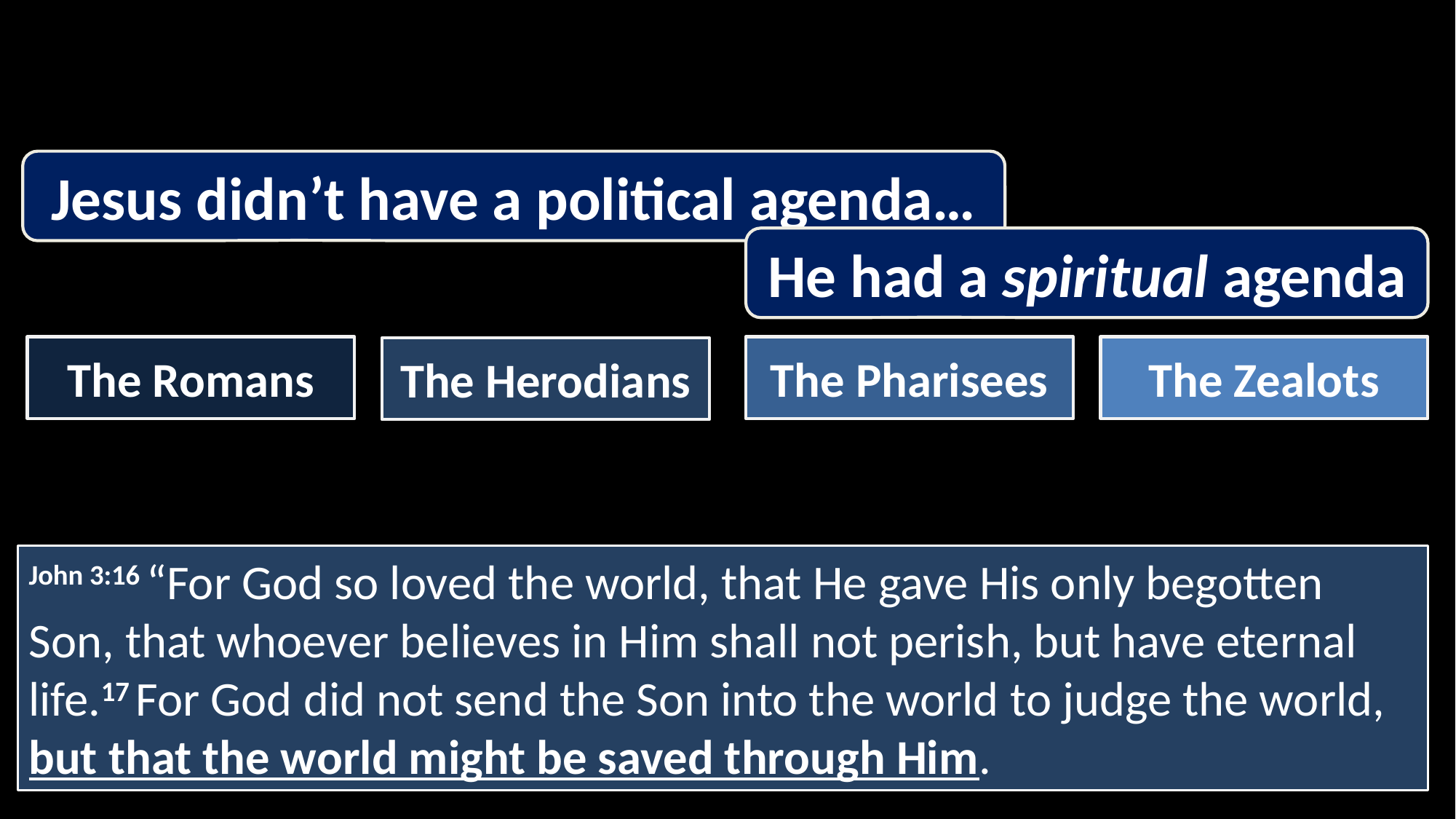

# The political scene in Jesus’s day:
Jesus didn’t have a political agenda…

He had a spiritual agenda
The Romans
The Pharisees
The Zealots
The Herodians
John 3:16 “For God so loved the world, that He gave His only begotten Son, that whoever believes in Him shall not perish, but have eternal life.17 For God did not send the Son into the world to judge the world, but that the world might be saved through Him.